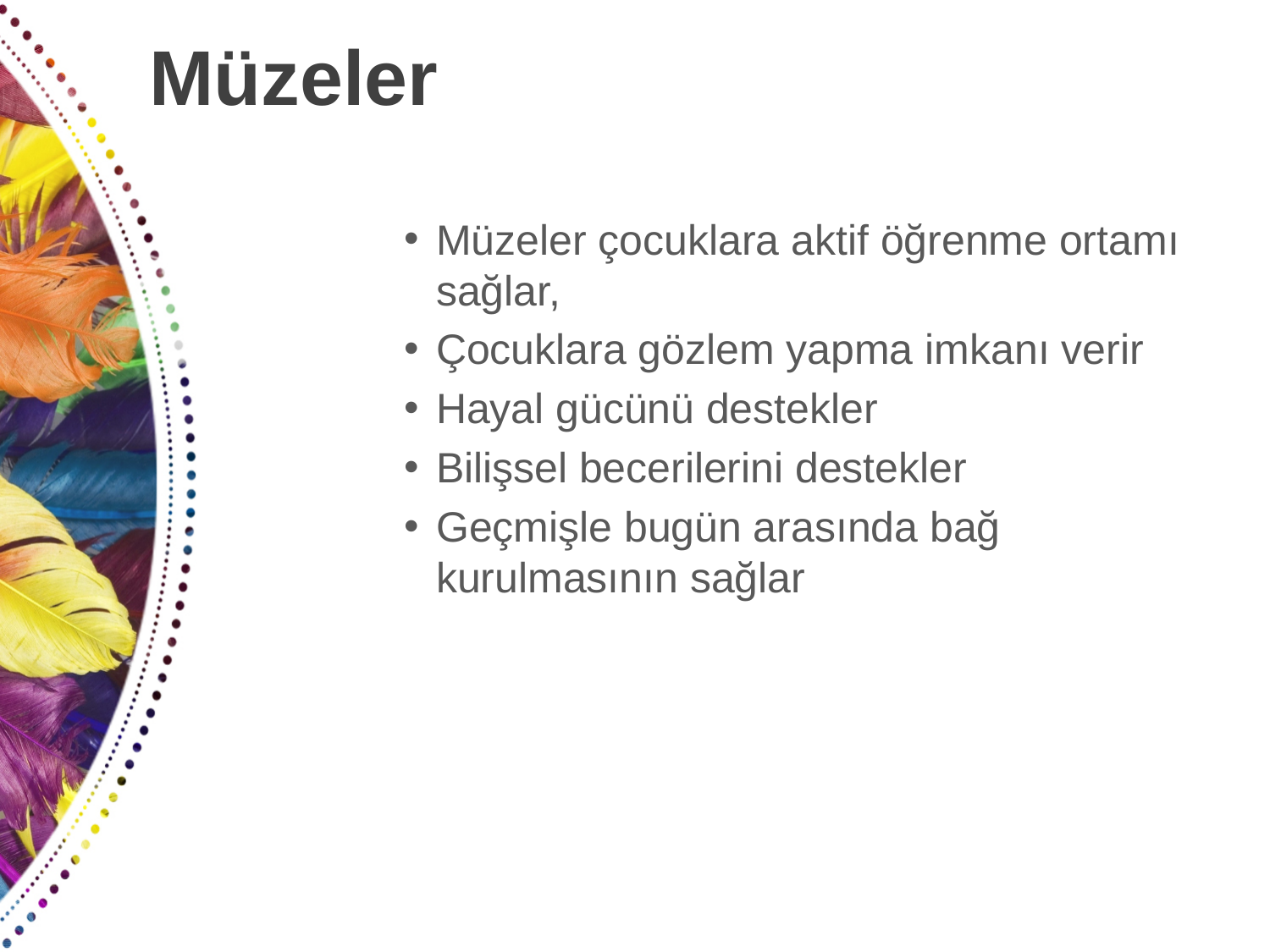

# Müzeler
Müzeler çocuklara aktif öğrenme ortamı sağlar,
Çocuklara gözlem yapma imkanı verir
Hayal gücünü destekler
Bilişsel becerilerini destekler
Geçmişle bugün arasında bağ kurulmasının sağlar